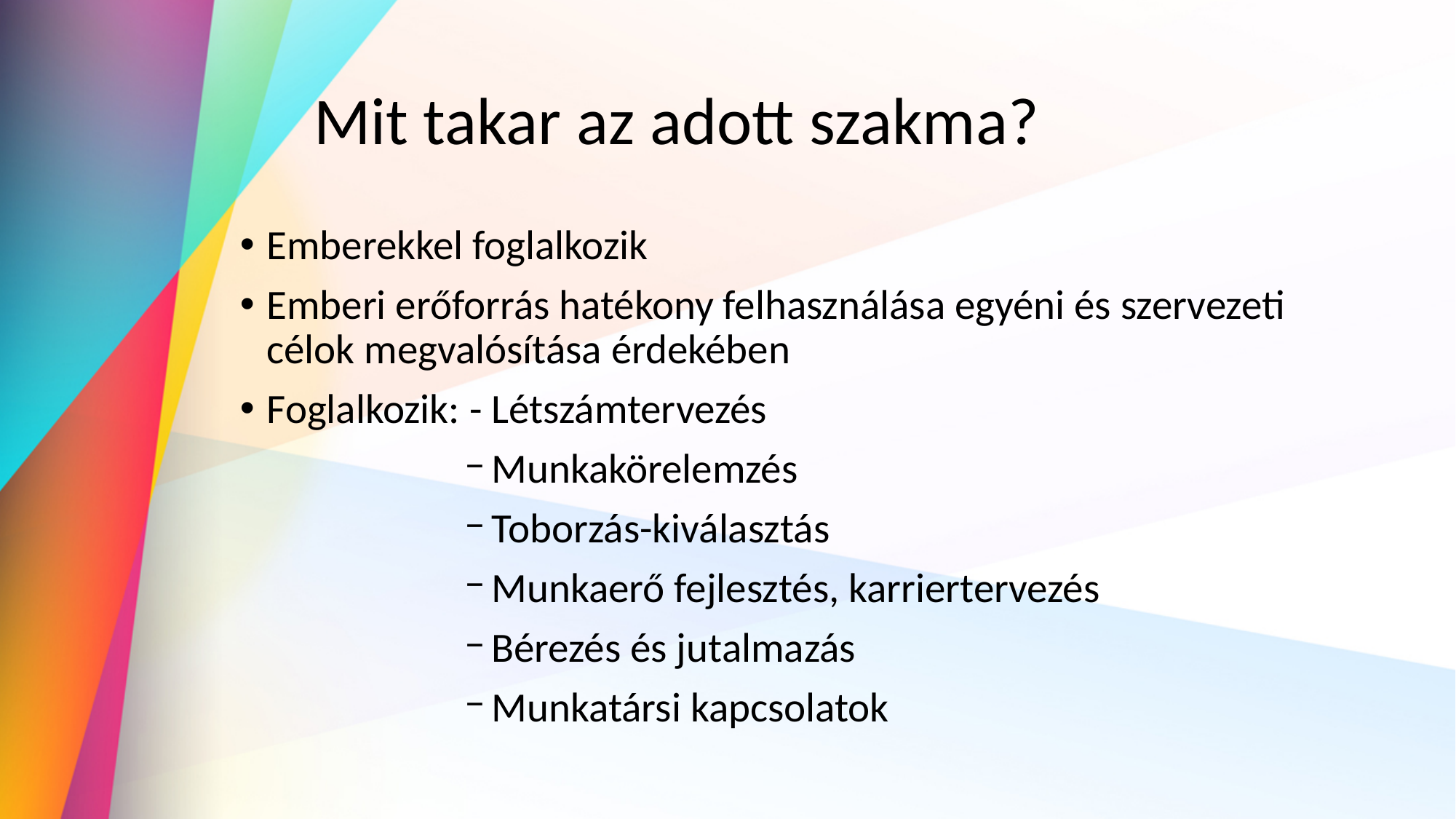

# Mit takar az adott szakma?
Emberekkel foglalkozik
Emberi erőforrás hatékony felhasználása egyéni és szervezeti célok megvalósítása érdekében
Foglalkozik: - Létszámtervezés
Munkakörelemzés
Toborzás-kiválasztás
Munkaerő fejlesztés, karriertervezés
Bérezés és jutalmazás
Munkatársi kapcsolatok